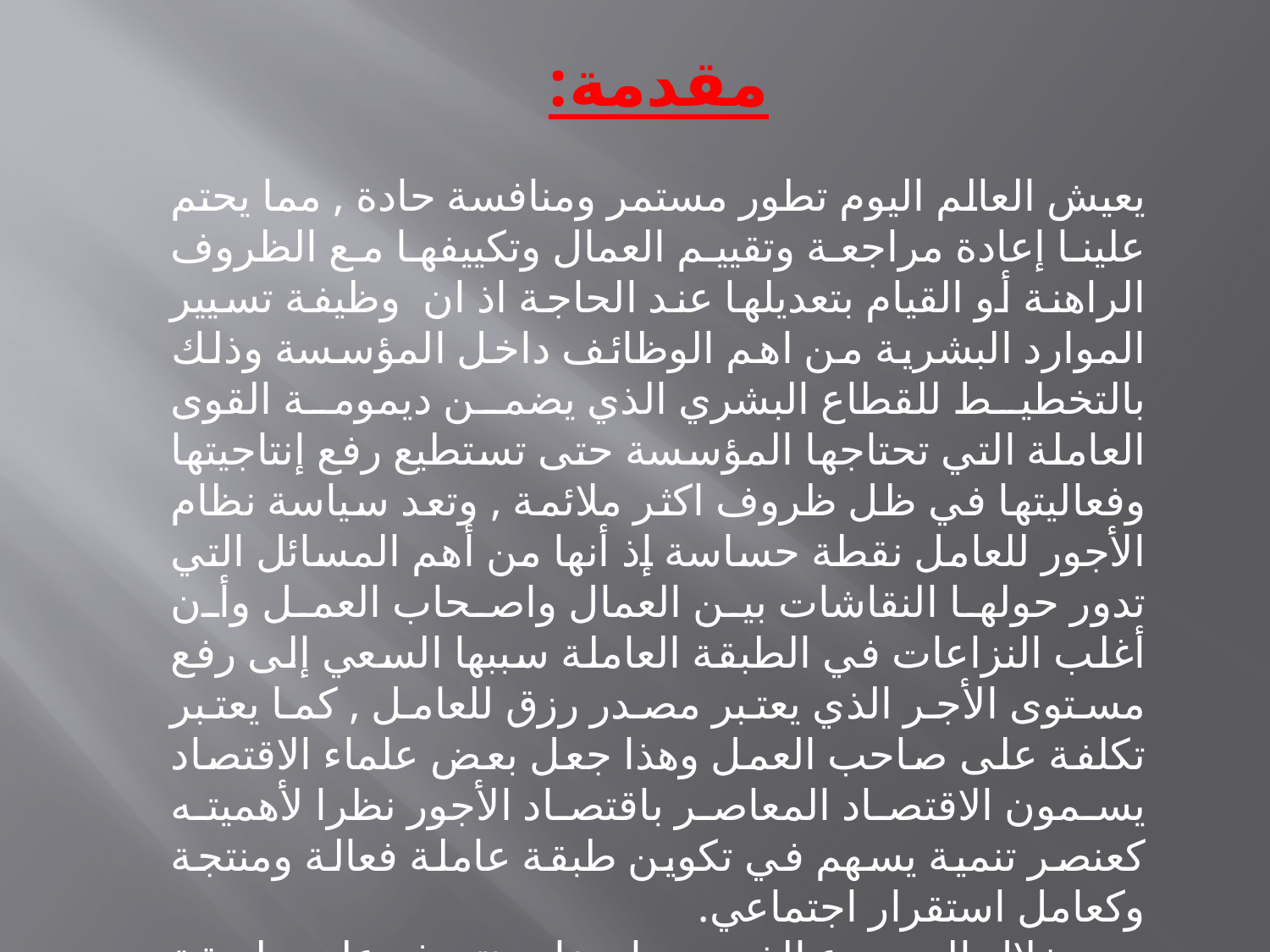

مقدمة:

يعيش العالم اليوم تطور مستمر ومنافسة حادة , مما يحتم علينا إعادة مراجعة وتقييم العمال وتكييفها مع الظروف الراهنة أو القيام بتعديلها عند الحاجة اذ ان  وظيفة تسيير الموارد البشرية من اهم الوظائف داخل المؤسسة وذلك بالتخطيط للقطاع البشري الذي يضمن ديمومة القوى العاملة التي تحتاجها المؤسسة حتى تستطيع رفع إنتاجيتها وفعاليتها في ظل ظروف اكثر ملائمة , وتعد سياسة نظام الأجور للعامل نقطة حساسة إذ أنها من أهم المسائل التي تدور حولها النقاشات بين العمال واصحاب العمل وأن أغلب النزاعات في الطبقة العاملة سببها السعي إلى رفع مستوى الأجر الذي يعتبر مصدر رزق للعامل , كما يعتبر تكلفة على صاحب العمل وهذا جعل بعض علماء الاقتصاد يسمون الاقتصاد المعاصر باقتصاد الأجور نظرا لأهميته كعنصر تنمية يسهم في تكوين طبقة عاملة فعالة ومنتجة وكعامل استقرار اجتماعي.
 من خلال الموضوع الذي بين ايدينا سنتعرف على طريقة وعمل هذا النظام.